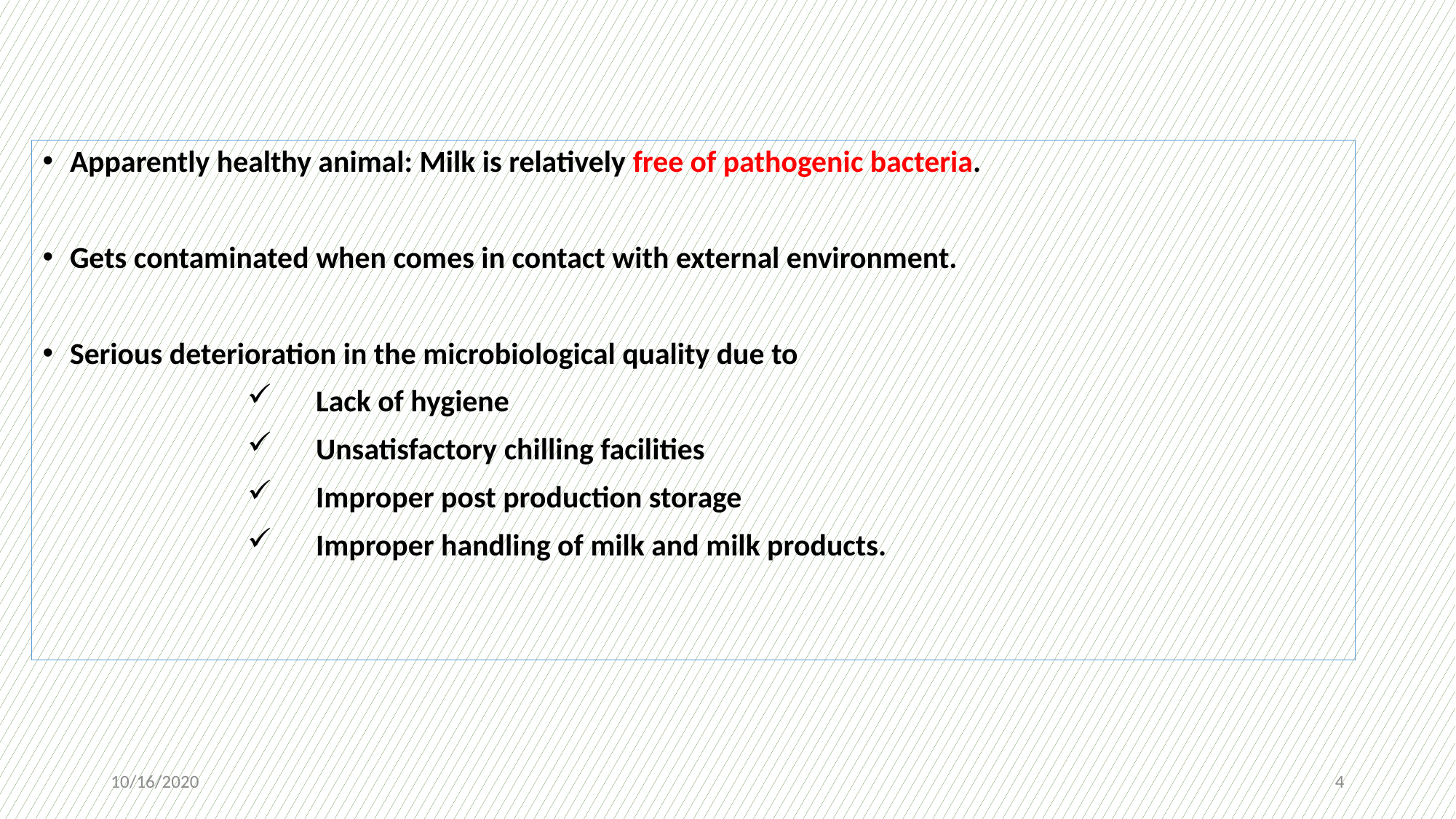

Apparently healthy animal: Milk is relatively free of pathogenic bacteria.

Gets contaminated when comes in contact with external environment.

Serious deterioration in the microbiological quality due to
	Lack of hygiene
	Unsatisfactory chilling facilities
	Improper post production storage
	Improper handling of milk and milk products.
10/16/2020
4